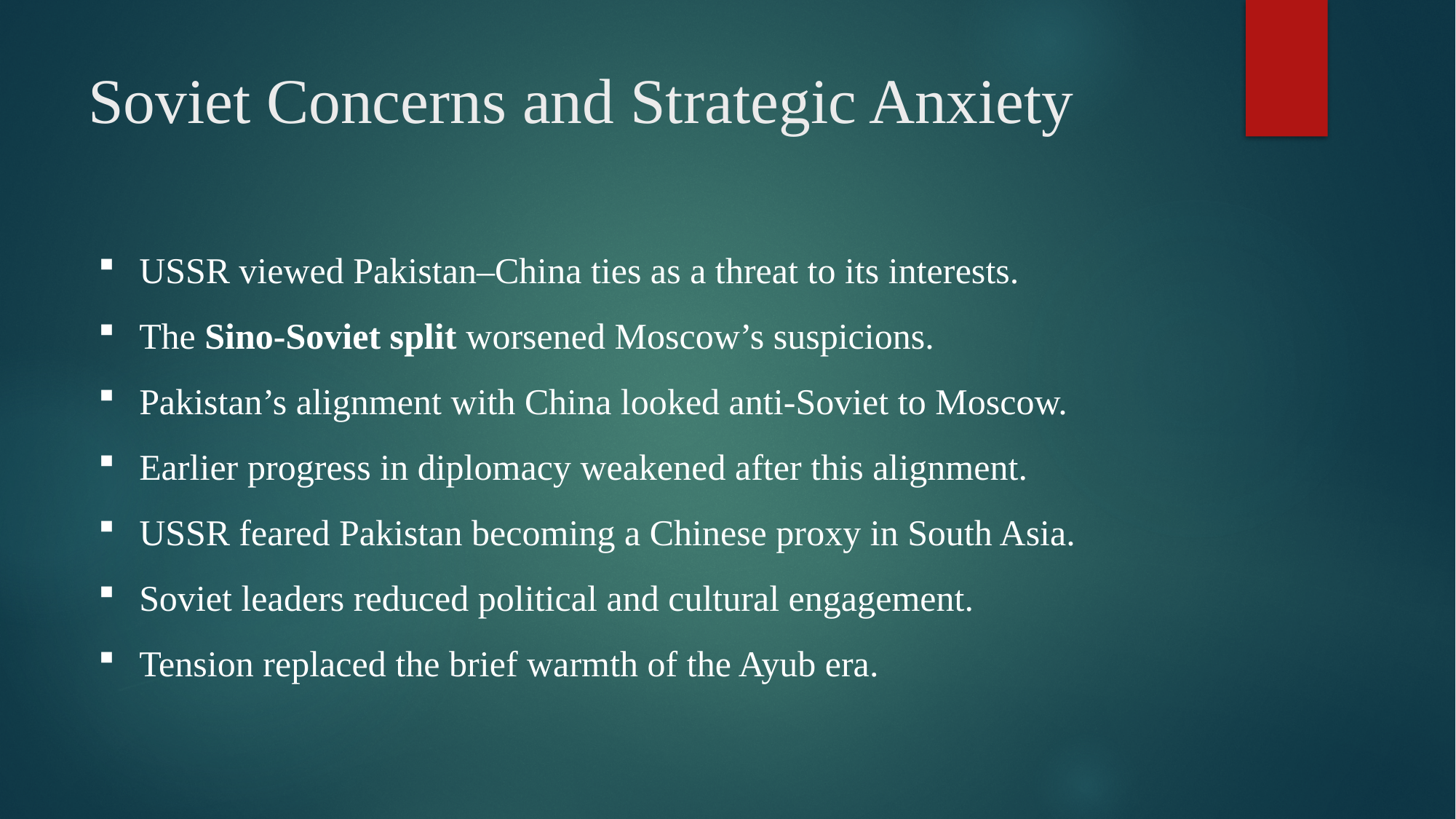

# Soviet Concerns and Strategic Anxiety
USSR viewed Pakistan–China ties as a threat to its interests.
The Sino-Soviet split worsened Moscow’s suspicions.
Pakistan’s alignment with China looked anti-Soviet to Moscow.
Earlier progress in diplomacy weakened after this alignment.
USSR feared Pakistan becoming a Chinese proxy in South Asia.
Soviet leaders reduced political and cultural engagement.
Tension replaced the brief warmth of the Ayub era.